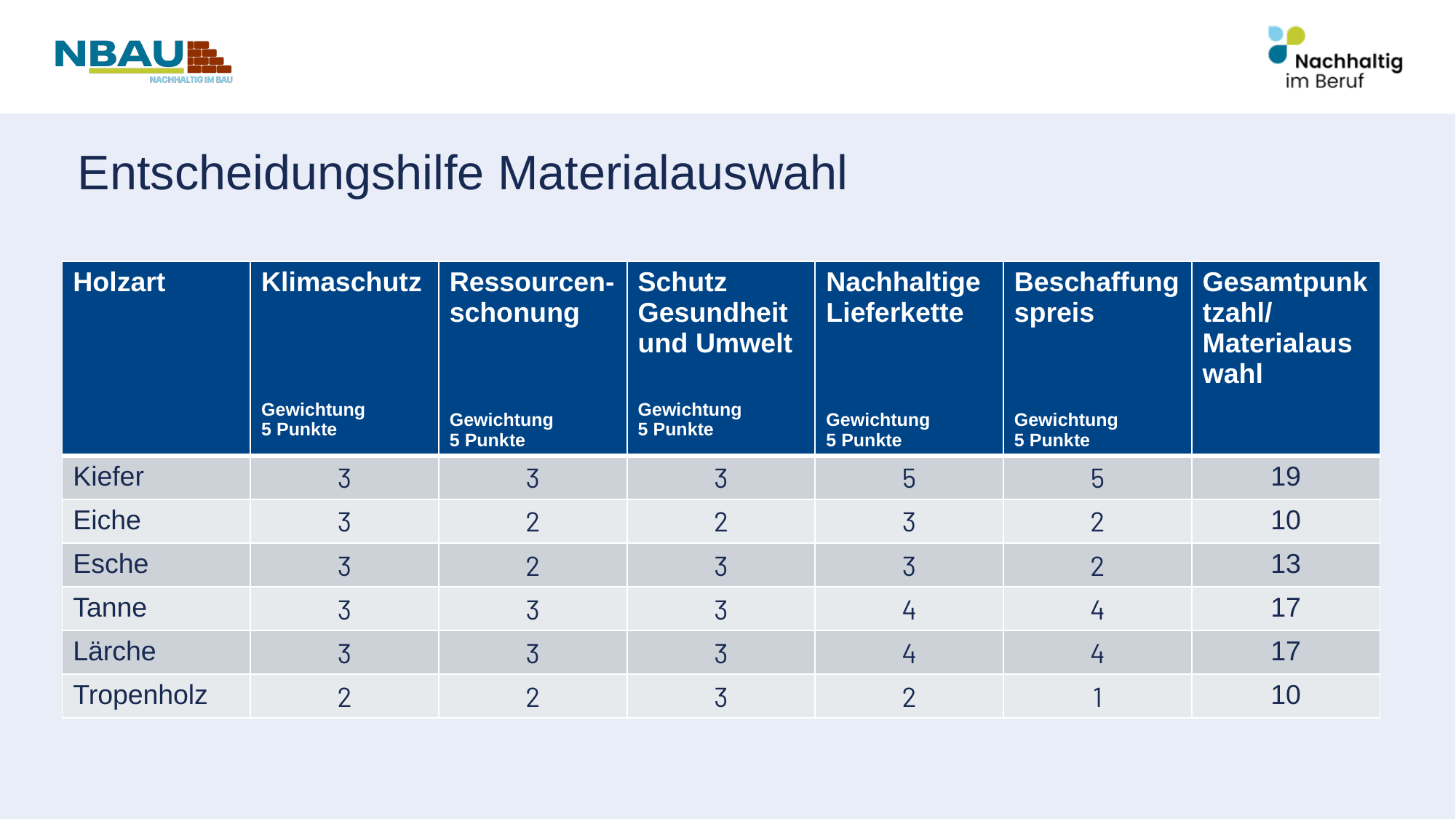

# Entscheidungshilfe Materialauswahl
Beispiel zur Entscheidungsfindung
| Holzart | Klimaschutz Gewichtung 5 Punkte | Ressourcen-schonung Gewichtung 5 Punkte | Schutz Gesundheit und Umwelt Gewichtung 5 Punkte | Nachhaltige Lieferkette Gewichtung 5 Punkte | Beschaffungspreis Gewichtung 5 Punkte | Gesamtpunktzahl/Materialauswahl |
| --- | --- | --- | --- | --- | --- | --- |
| Kiefer | 3 | 3 | 3 | 5 | 5 | 19 |
| Eiche | 3 | 2 | 2 | 3 | 2 | 10 |
| Esche | 3 | 2 | 3 | 3 | 2 | 13 |
| Tanne | 3 | 3 | 3 | 4 | 4 | 17 |
| Lärche | 3 | 3 | 3 | 4 | 4 | 17 |
| Tropenholz | 2 | 2 | 3 | 2 | 1 | 10 |